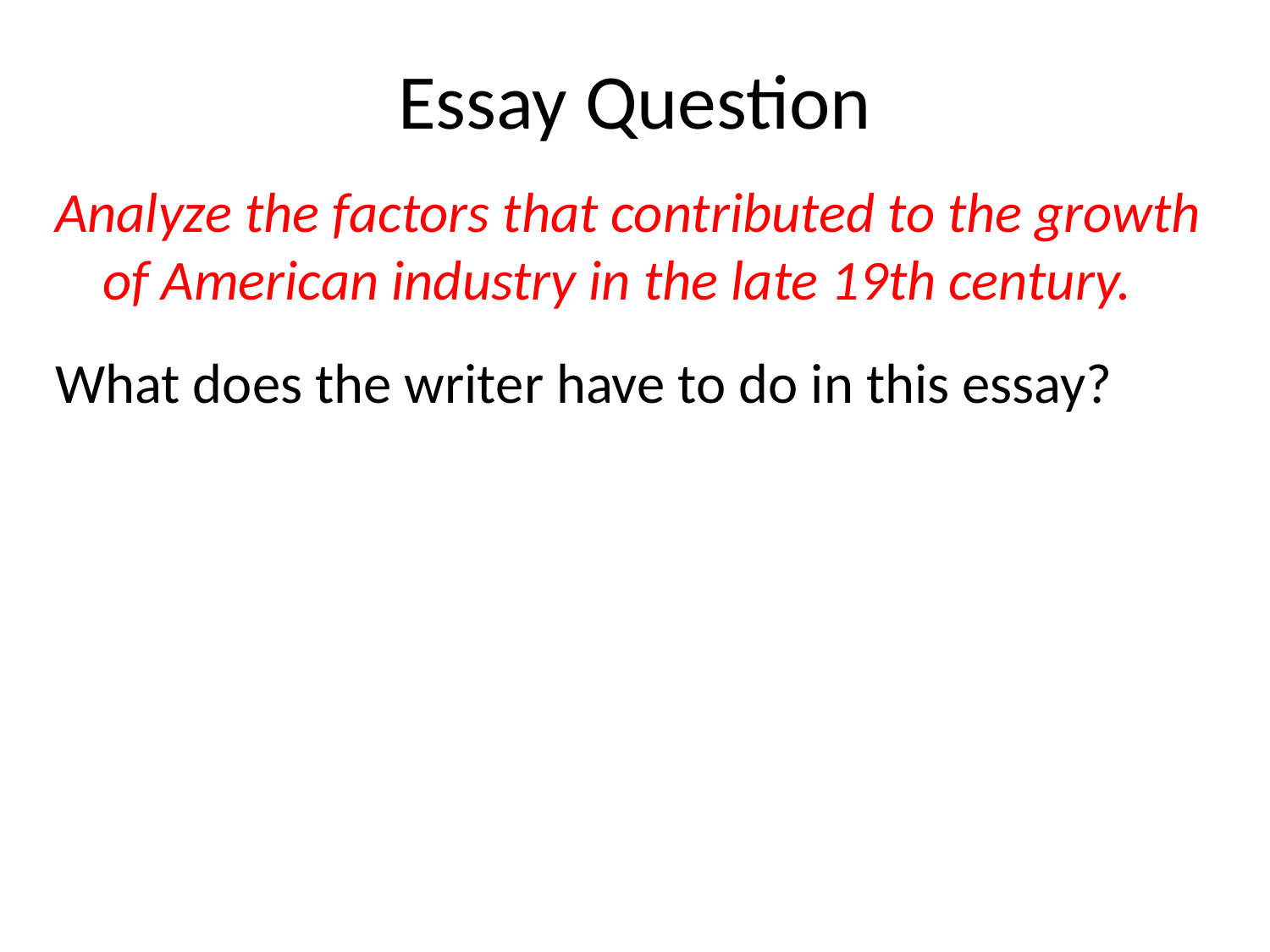

# Essay Question
Analyze the factors that contributed to the growth of American industry in the late 19th century.

What does the writer have to do in this essay?